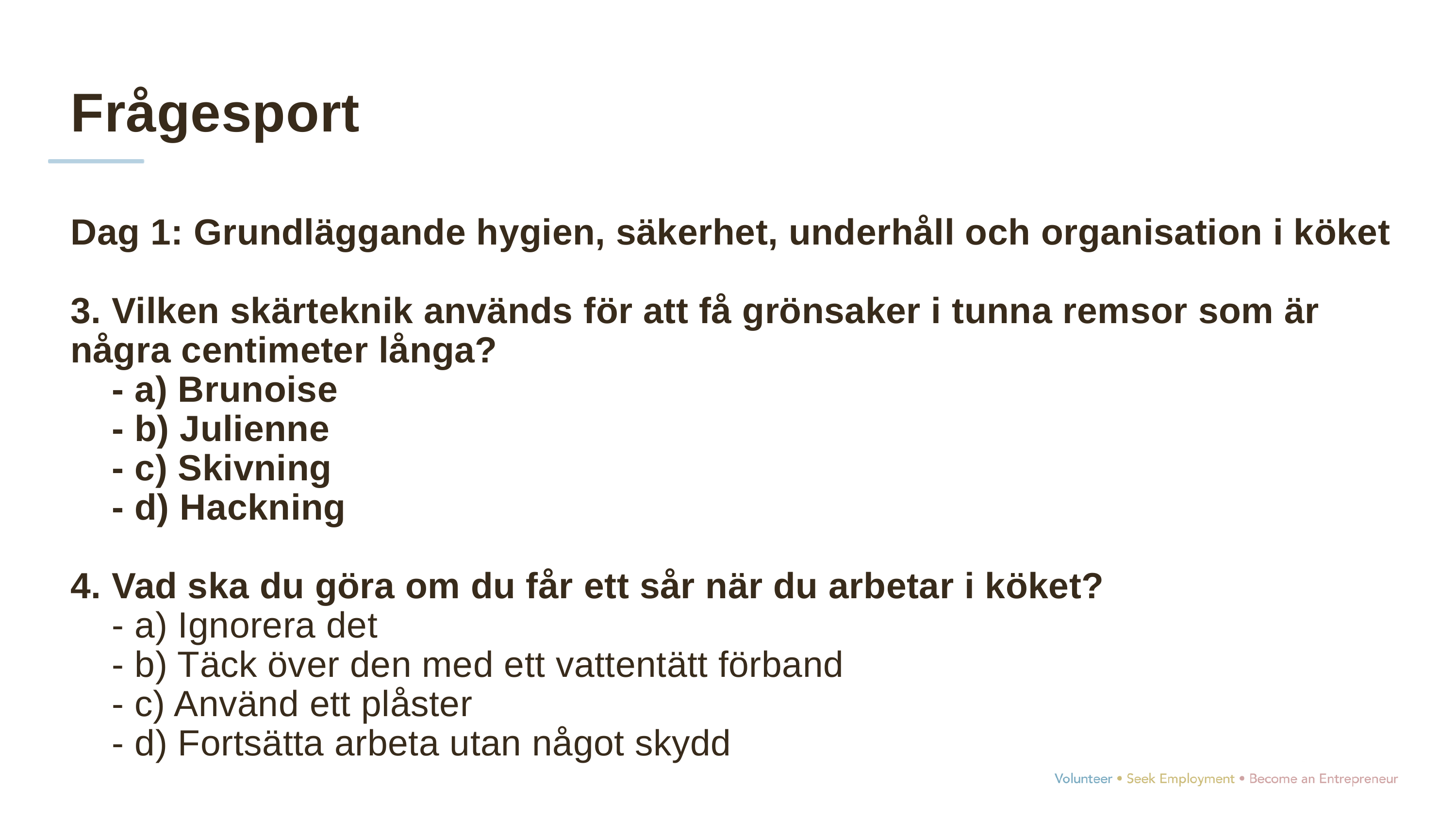

Frågesport

Dag 1: Grundläggande hygien, säkerhet, underhåll och organisation i köket

3. Vilken skärteknik används för att få grönsaker i tunna remsor som är några centimeter långa?
    - a) Brunoise
    - b) Julienne
    - c) Skivning
    - d) Hackning

4. Vad ska du göra om du får ett sår när du arbetar i köket?
    - a) Ignorera det
    - b) Täck över den med ett vattentätt förband
    - c) Använd ett plåster
    - d) Fortsätta arbeta utan något skydd